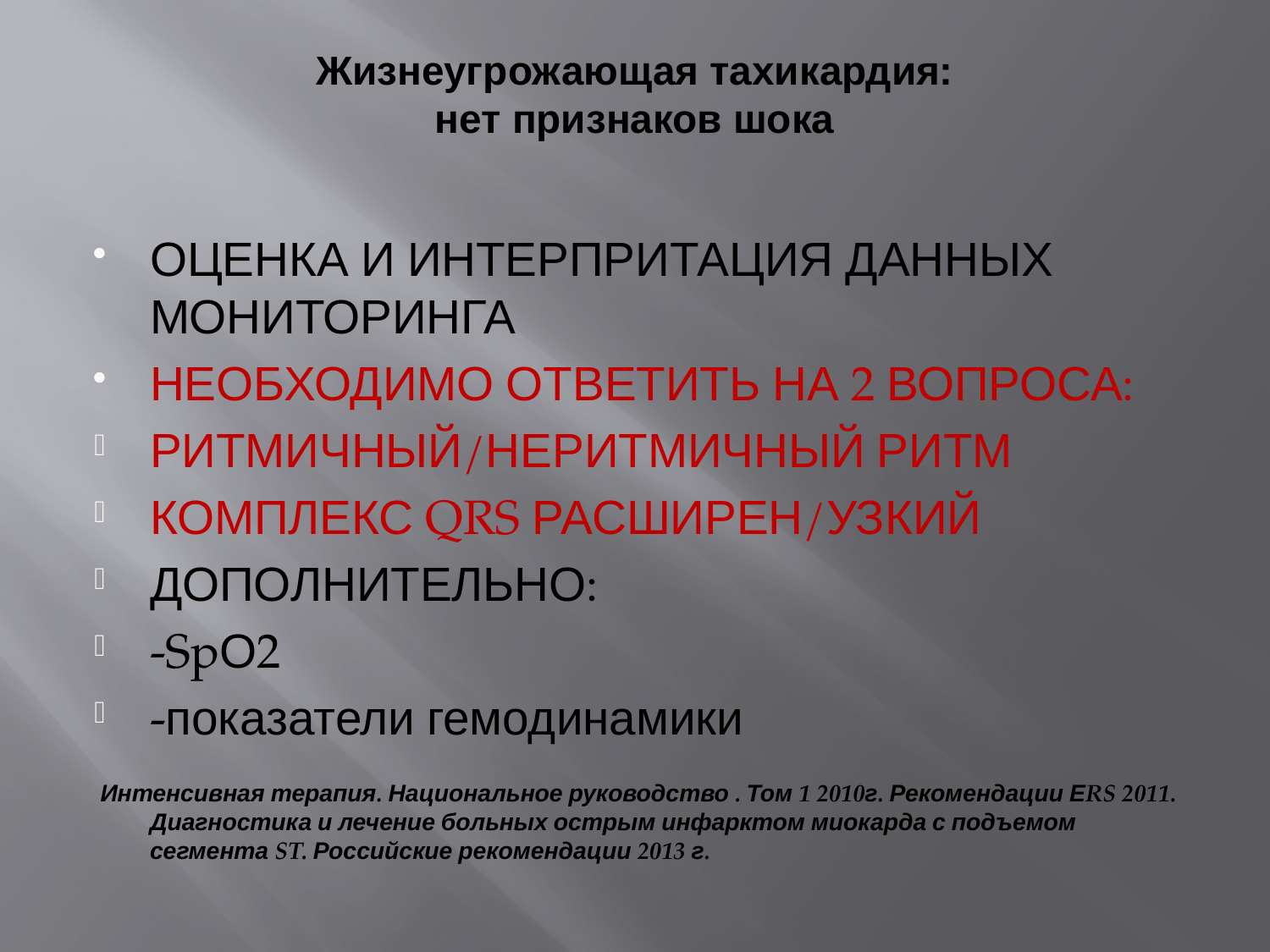

# Жизнеугрожающая тахикардия: нет признаков шока
ОЦЕНКА И ИНТЕРПРИТАЦИЯ ДАННЫХ МОНИТОРИНГА
НЕОБХОДИМО ОТВЕТИТЬ НА 2 ВОПРОСА:
РИТМИЧНЫЙ/НЕРИТМИЧНЫЙ РИТМ
КОМПЛЕКС QRS РАСШИРЕН/УЗКИЙ
ДОПОЛНИТЕЛЬНО:
-SpО2
-показатели гемодинамики

 Интенсивная терапия. Национальное руководство . Том 1 2010г. Рекомендации ЕRS 2011. Диагностика и лечение больных острым инфарктом миокарда с подъемом сегмента ST. Российские рекомендации 2013 г.